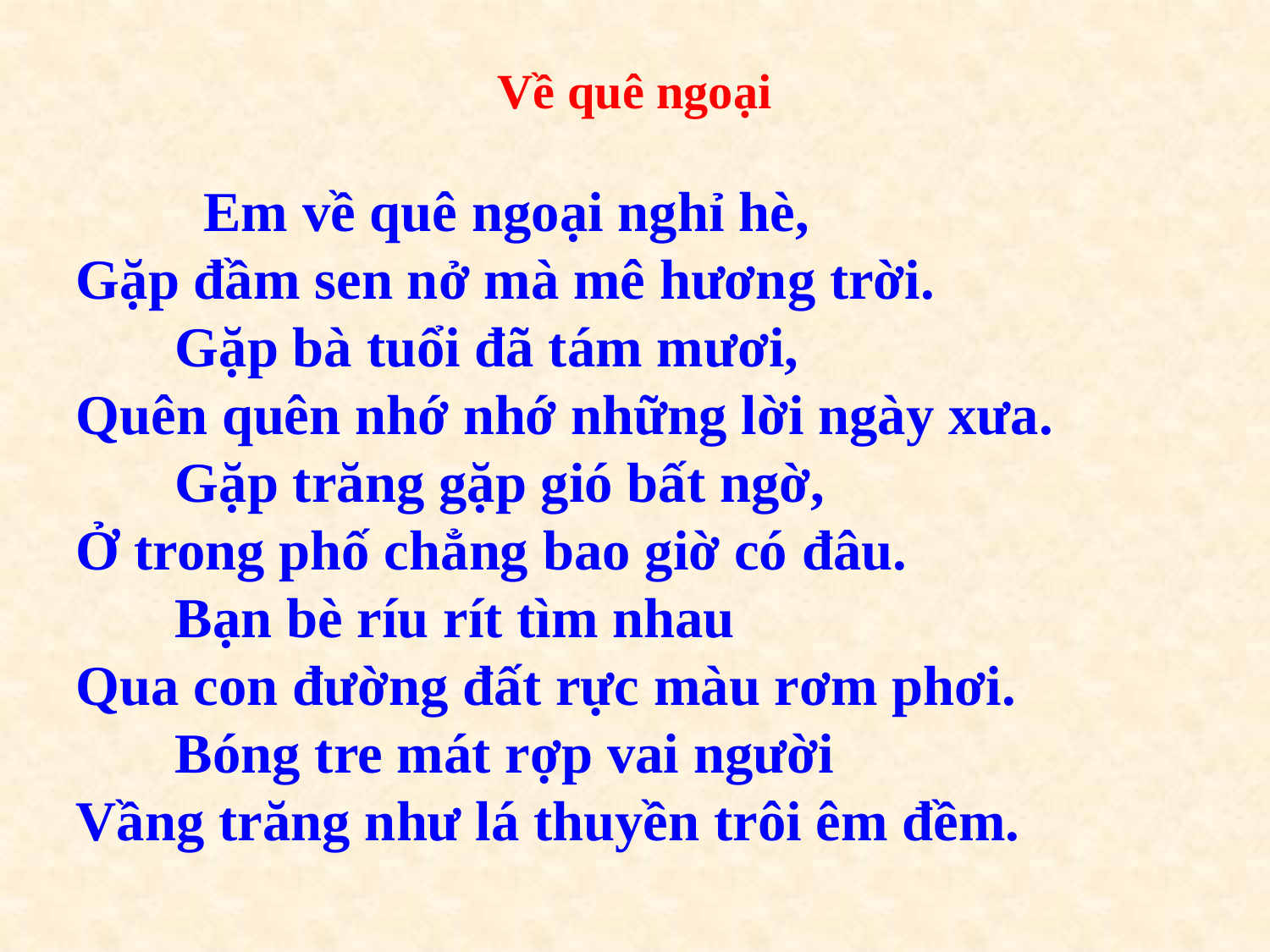

Về quê ngoại
         Em về quê ngoại nghỉ hè,
Gặp đầm sen nở mà mê hương trời.
       Gặp bà tuổi đã tám mươi,
Quên quên nhớ nhớ những lời ngày xưa.
       Gặp trăng gặp gió bất ngờ,
Ở trong phố chẳng bao giờ có đâu.
       Bạn bè ríu rít tìm nhau
Qua con đường đất rực màu rơm phơi.
       Bóng tre mát rợp vai người
Vầng trăng như lá thuyền trôi êm đềm.